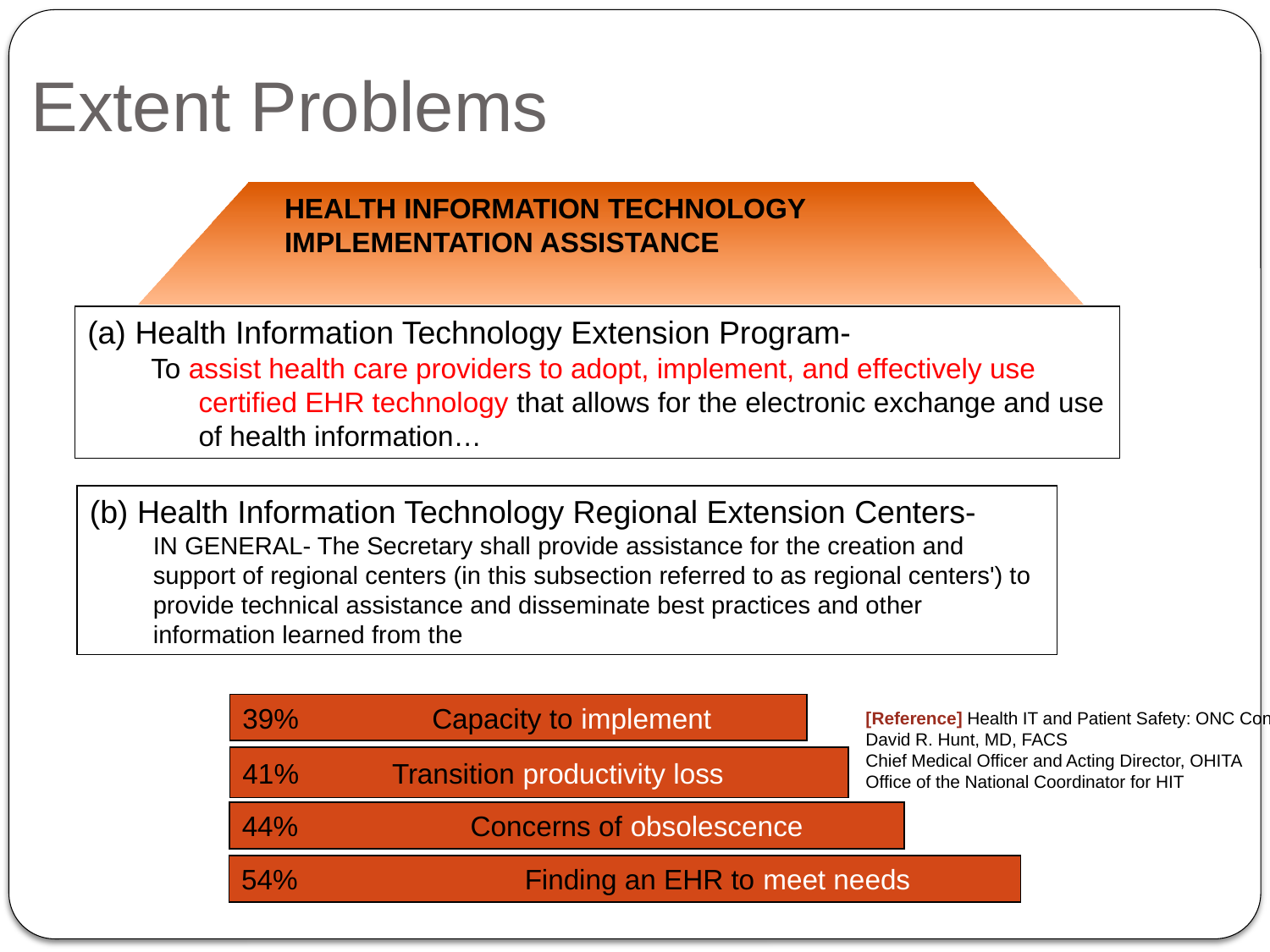

# Extent Problems
HEALTH INFORMATION TECHNOLOGY
IMPLEMENTATION ASSISTANCE

Health Information Technology Extension Program-
To assist health care providers to adopt, implement, and effectively use certified EHR technology that allows for the electronic exchange and use of health information…
(b) Health Information Technology Regional Extension Centers-
IN GENERAL- The Secretary shall provide assistance for the creation and support of regional centers (in this subsection referred to as regional centers') to provide technical assistance and disseminate best practices and other information learned from the
39%	        Capacity to implement
[Reference] Health IT and Patient Safety: ONC Context
David R. Hunt, MD, FACS
Chief Medical Officer and Acting Director, OHITA
Office of the National Coordinator for HIT
41%            Transition productivity loss
44%	             Concerns of obsolescence
54%	                    Finding an EHR to meet needs